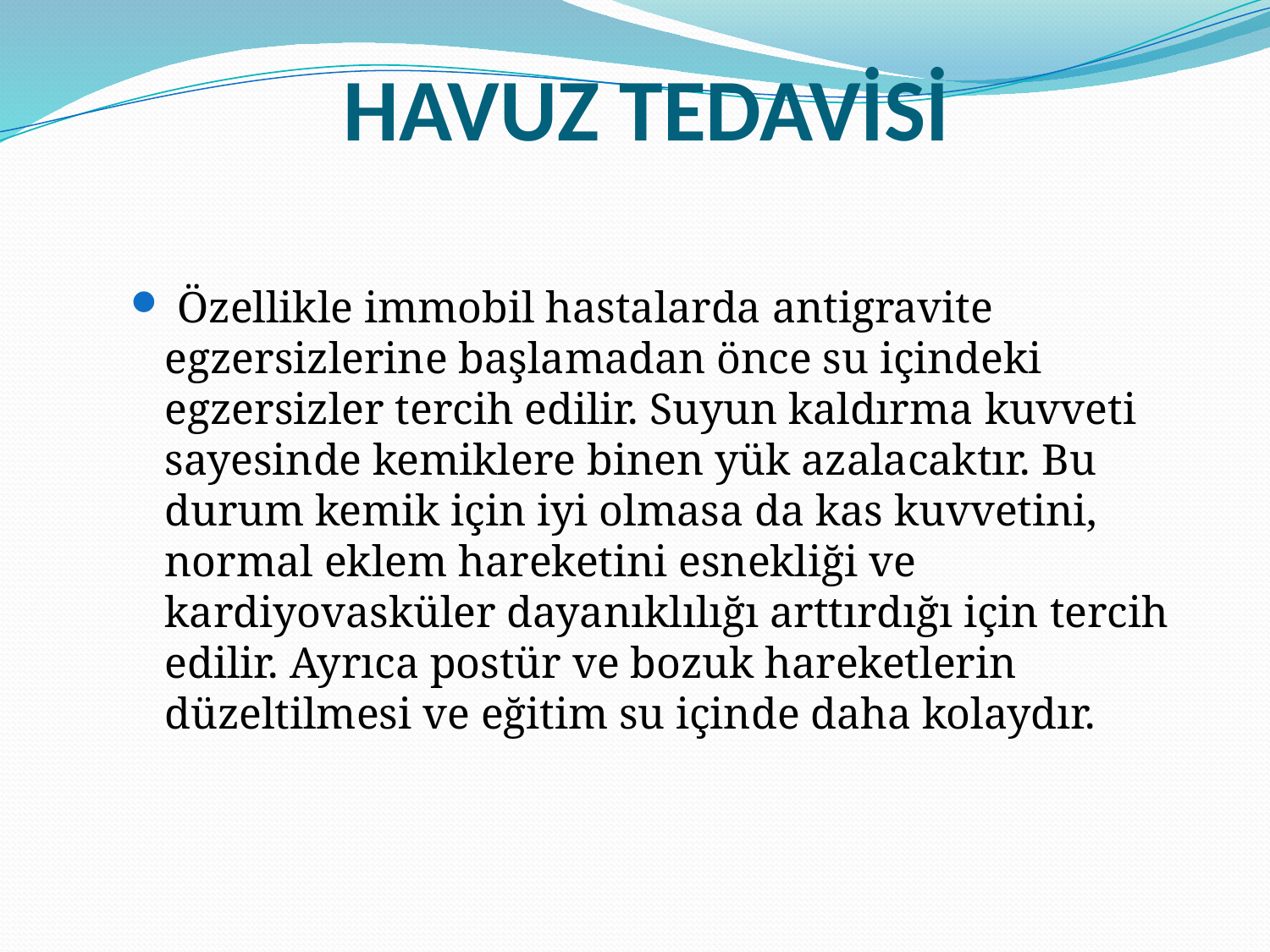

# HAVUZ TEDAVİSİ

 Özellikle immobil hastalarda antigravite egzersizlerine başlamadan önce su içindeki egzersizler tercih edilir. Suyun kaldırma kuvveti sayesinde kemiklere binen yük azalacaktır. Bu durum kemik için iyi olmasa da kas kuvvetini, normal eklem hareketini esnekliği ve kardiyovasküler dayanıklılığı arttırdığı için tercih edilir. Ayrıca postür ve bozuk hareketlerin düzeltilmesi ve eğitim su içinde daha kolaydır.